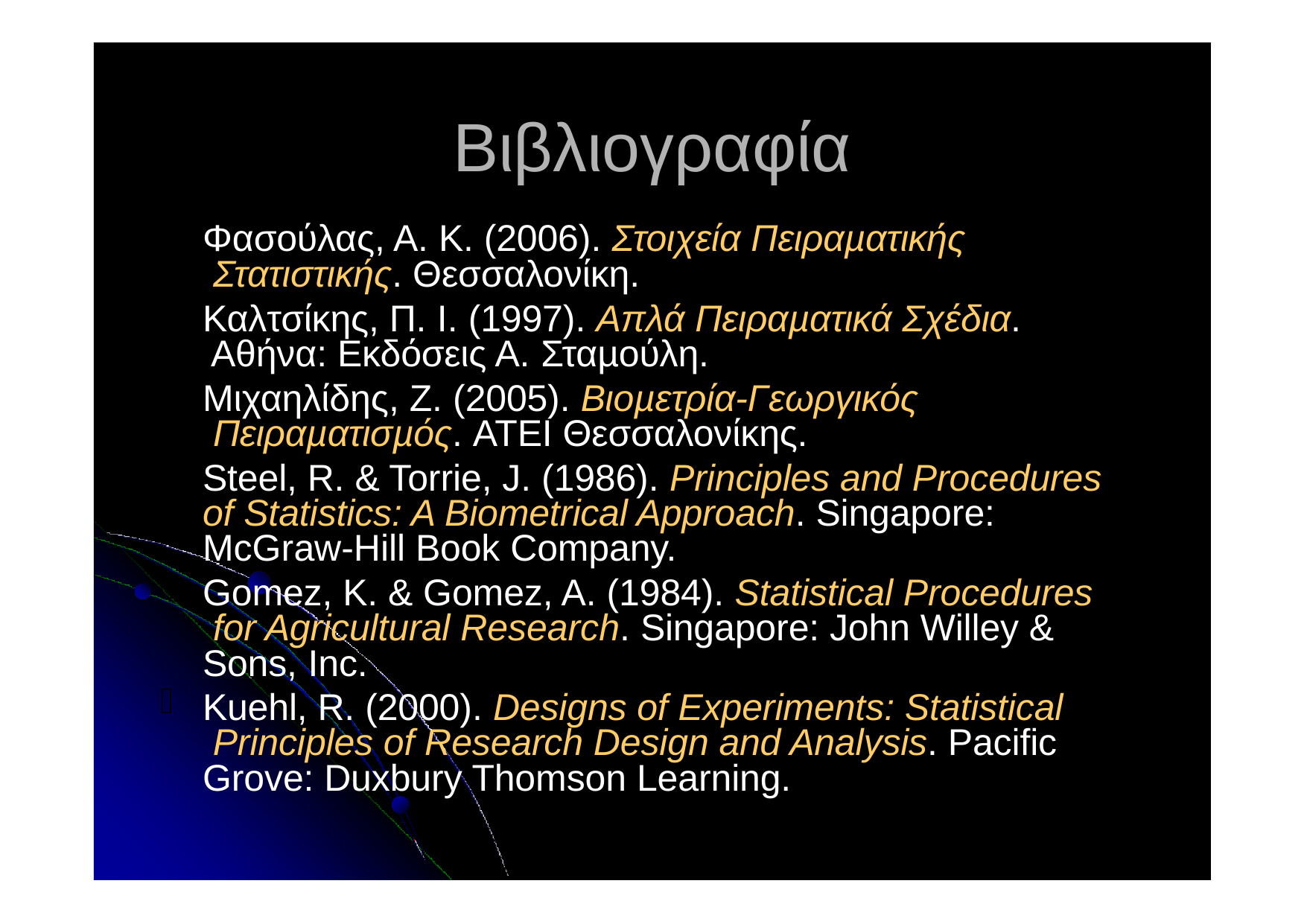

# Βιβλιογραφία
Φασούλας, Α. Κ. (2006). Στοιχεία Πειραµατικής  Στατιστικής. Θεσσαλονίκη.
Καλτσίκης, Π. Ι. (1997). Απλά Πειραµατικά Σχέδια.  Αθήνα: Εκδόσεις Α. Σταµούλη.
Μιχαηλίδης, Ζ. (2005). Βιοµετρία-Γεωργικός  Πειραµατισµός. ΑΤΕΙ Θεσσαλονίκης.
Steel, R. & Torrie, J. (1986). Principles and Procedures  of Statistics: A Biometrical Approach. Singapore:  McGraw-Hill Book Company.
Gomez, K. & Gomez, A. (1984). Statistical Procedures  for Agricultural Research. Singapore: John Willey &  Sons, Inc.
Kuehl, R. (2000). Designs of Experiments: Statistical  Principles of Research Design and Analysis. Pacific  Grove: Duxbury Thomson Learning.